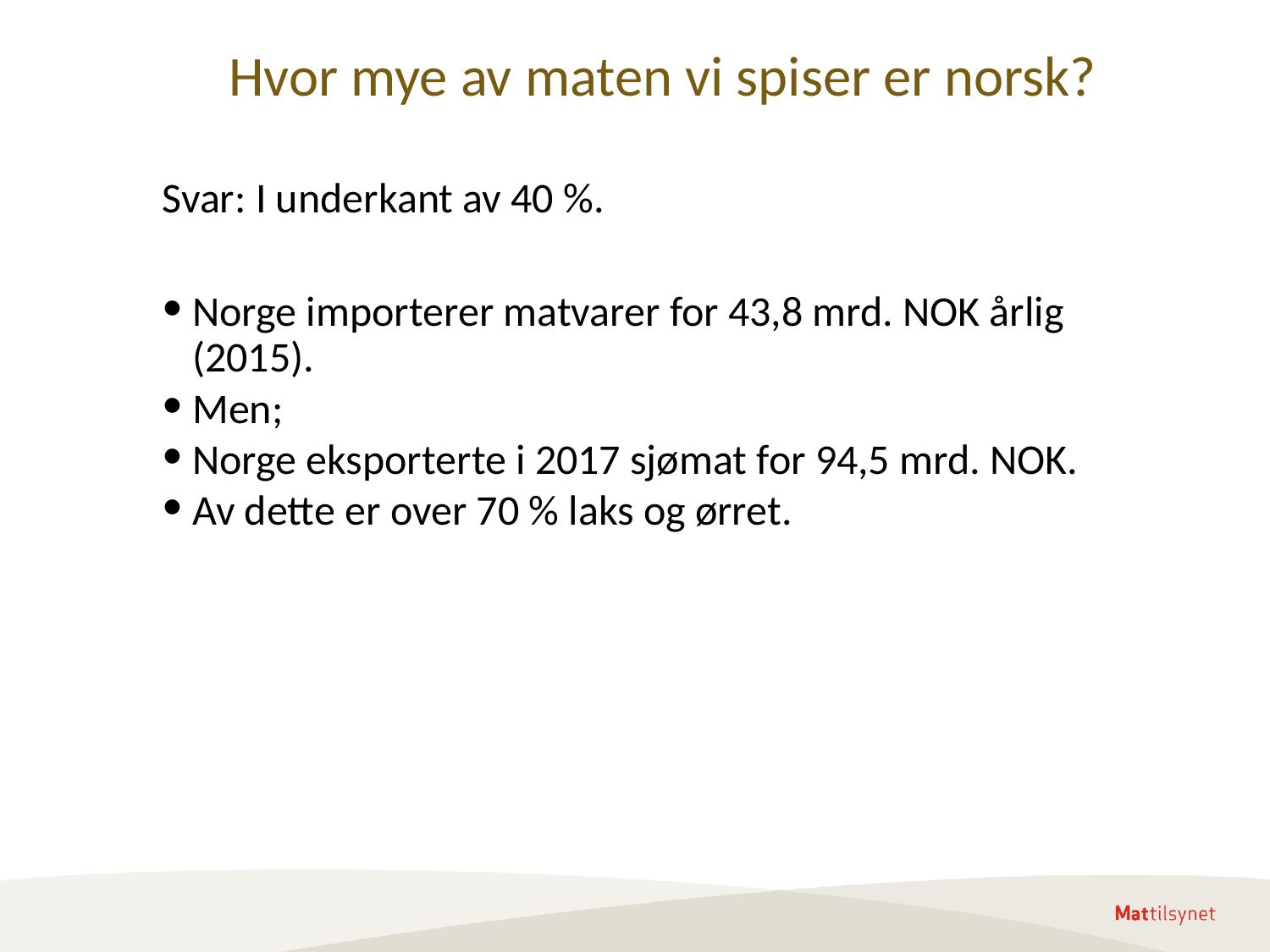

# Hvor mye av maten vi spiser er norsk?
Svar: I underkant av 40 %.
Norge importerer matvarer for 43,8 mrd. NOK årlig (2015).
Men;
Norge eksporterte i 2017 sjømat for 94,5 mrd. NOK.
Av dette er over 70 % laks og ørret.